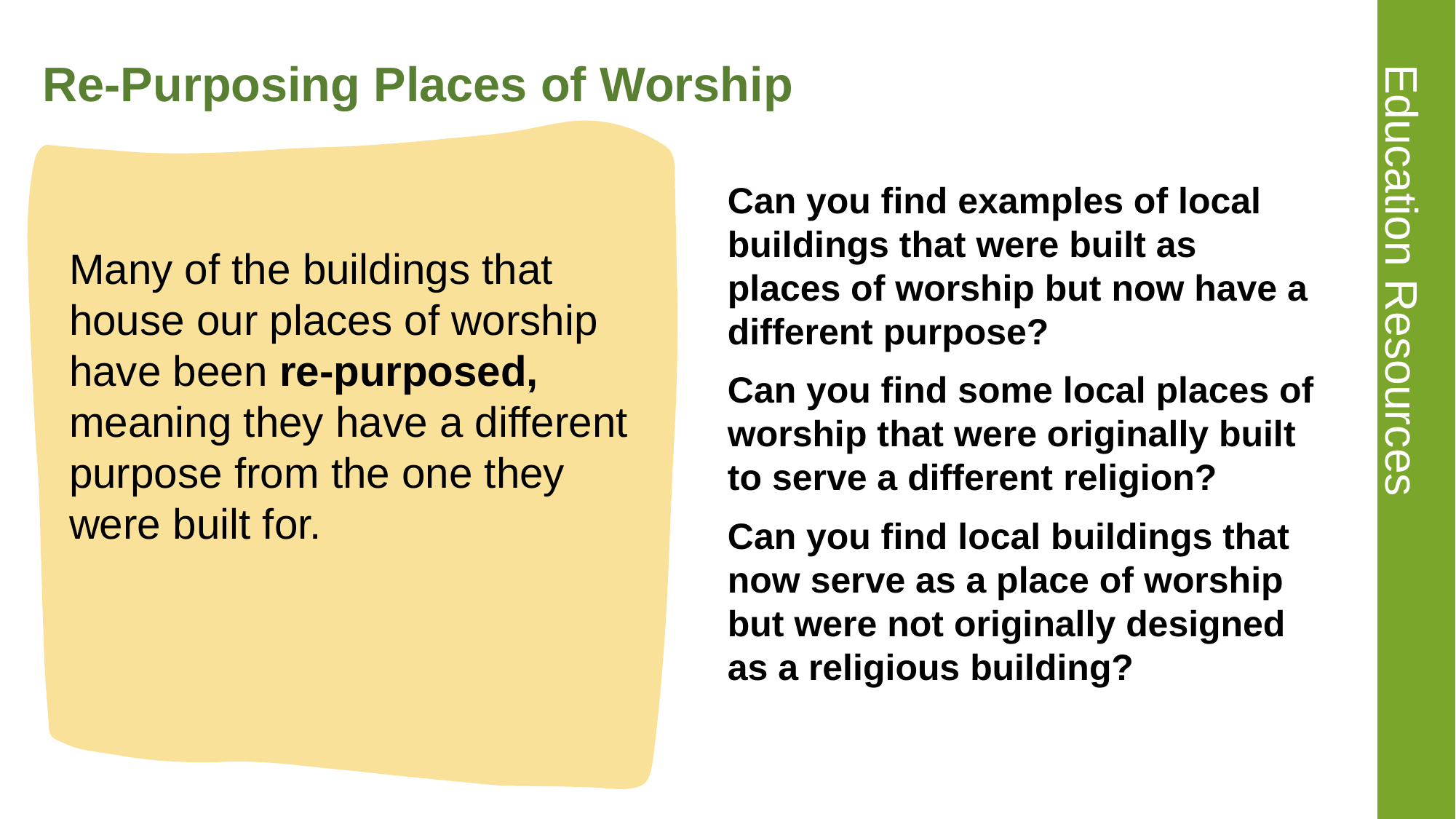

# Re-Purposing Places of Worship
Can you find examples of local buildings that were built as places of worship but now have a different purpose?
Can you find some local places of worship that were originally built to serve a different religion?
Can you find local buildings that now serve as a place of worship but were not originally designed as a religious building?

Many of the buildings that house our places of worship have been re-purposed, meaning they have a different purpose from the one they were built for.